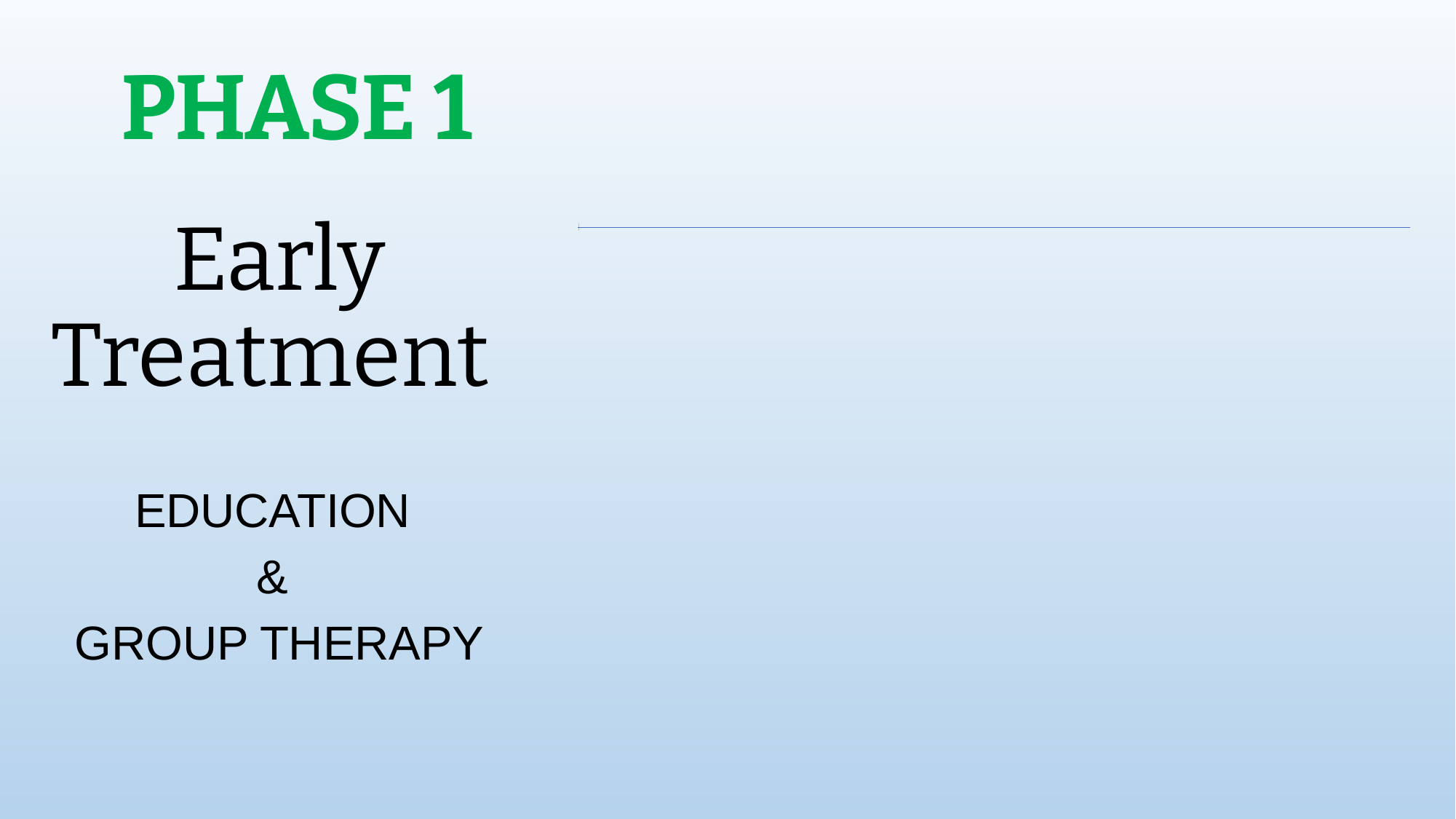

# PHASE 1
Early Treatment

EDUCATION
&
GROUP THERAPY